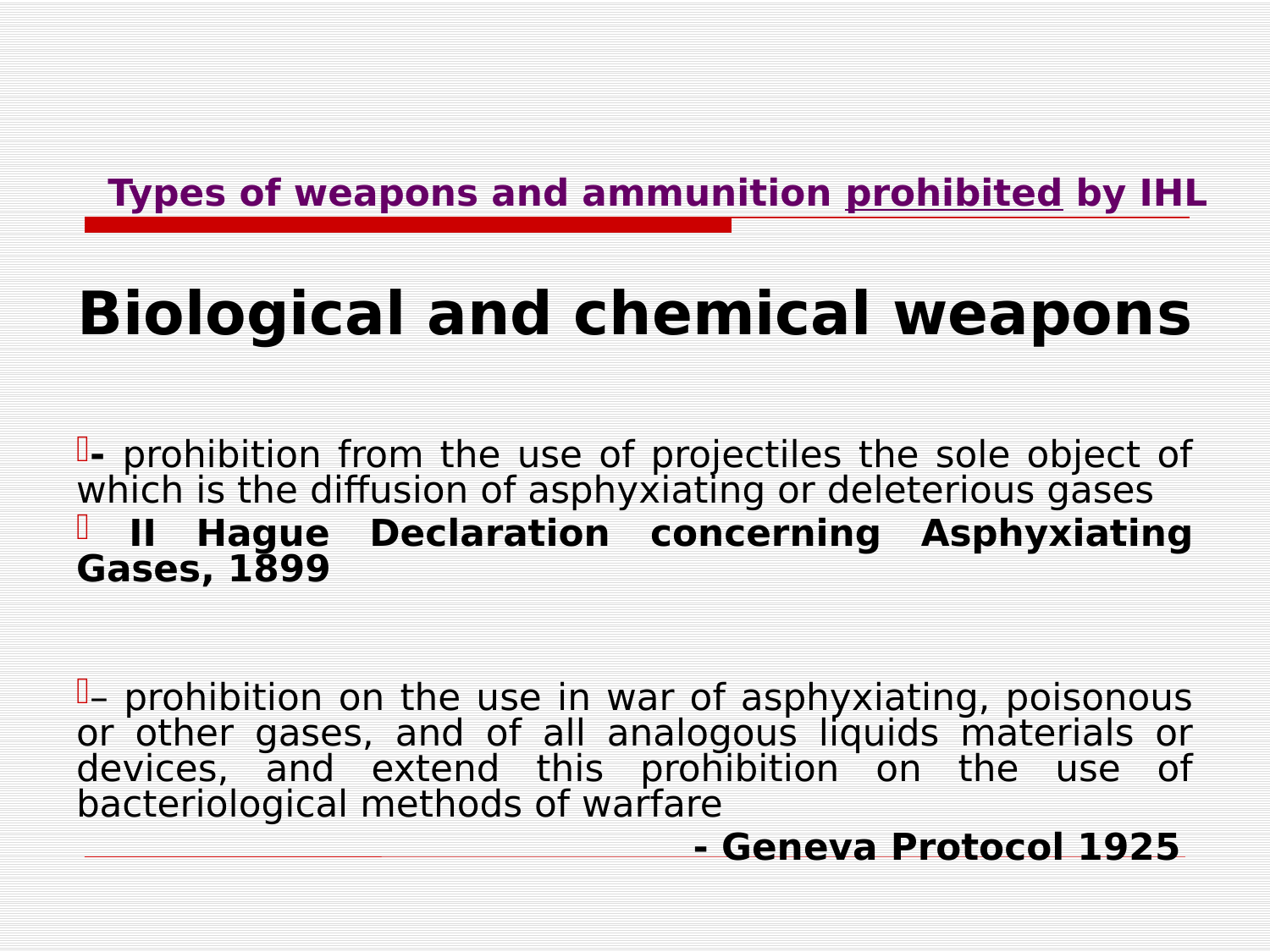

Biological and chemical weapons

- prohibition from the use of projectiles the sole object of which is the diffusion of asphyxiating or deleterious gases
 II Hague Declaration concerning Asphyxiating Gases, 1899

– prohibition on the use in war of asphyxiating, poisonous or other gases, and of all analogous liquids materials or devices, and extend this prohibition on the use of bacteriological methods of warfare
- Geneva Protocol 1925

Types of weapons and ammunition prohibited by IHL